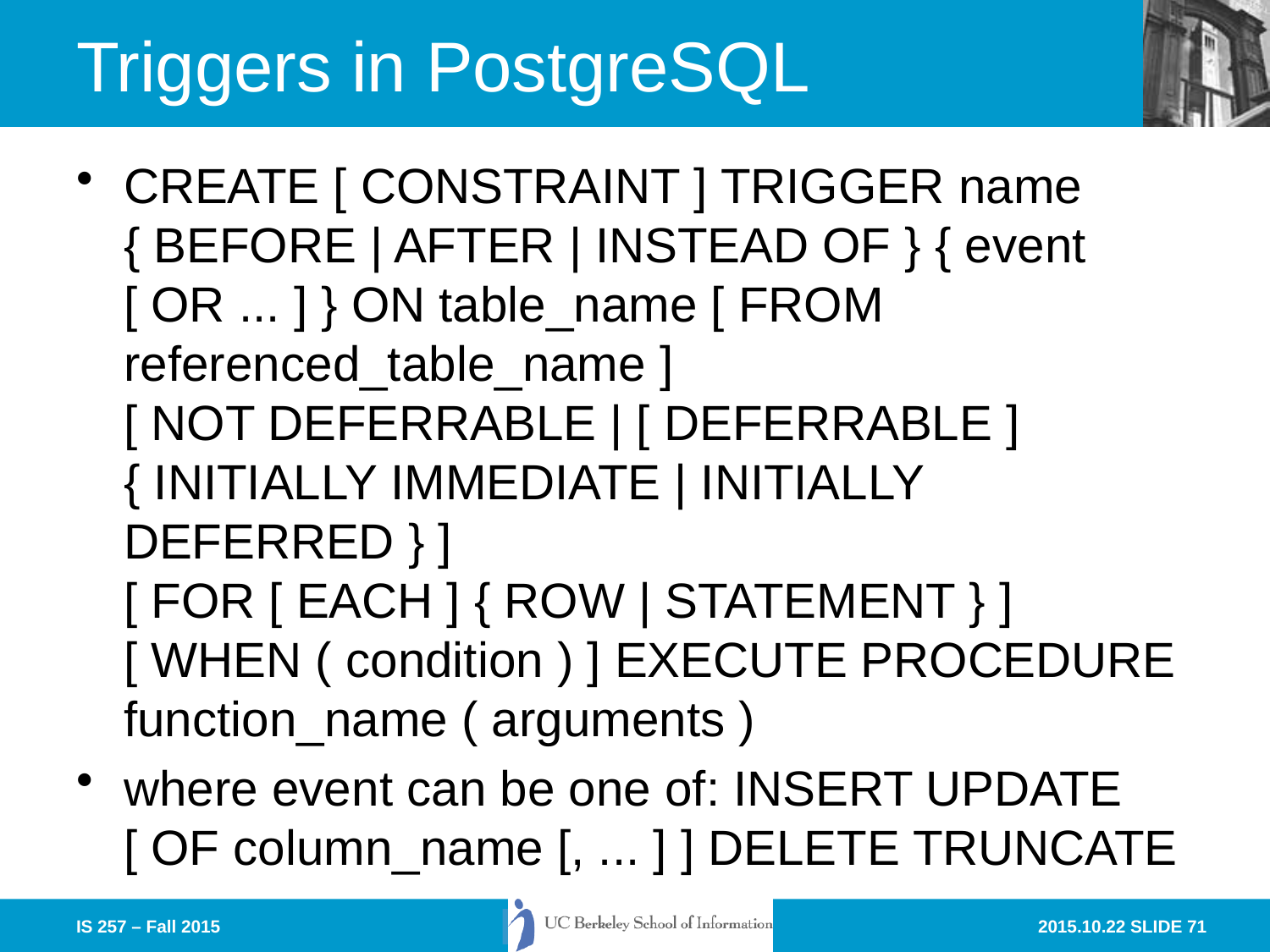

# Triggers in PostgreSQL
CREATE [ CONSTRAINT ] TRIGGER name { BEFORE | AFTER | INSTEAD OF } { event [ OR ... ] } ON table_name [ FROM referenced_table_name ]
[ NOT DEFERRABLE | [ DEFERRABLE ] { INITIALLY IMMEDIATE | INITIALLY DEFERRED } ]
[ FOR [ EACH ] { ROW | STATEMENT } ] [ WHEN ( condition ) ] EXECUTE PROCEDURE function_name ( arguments )
where event can be one of: INSERT UPDATE [ OF column_name [, ... ] ] DELETE TRUNCATE
IS 257 – Fall 2015